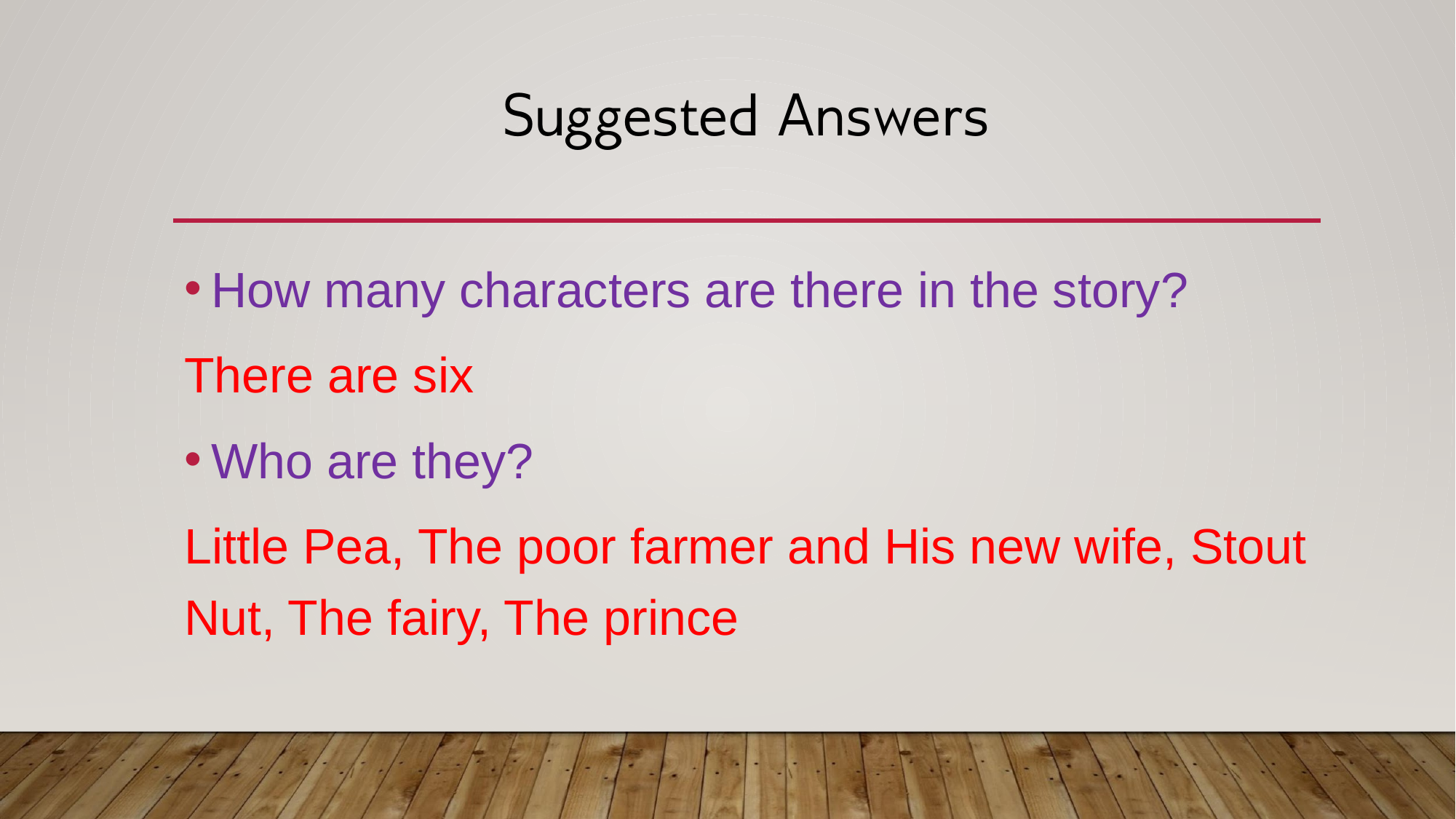

# Suggested Answers
How many characters are there in the story?
There are six
Who are they?
Little Pea, The poor farmer and His new wife, Stout Nut, The fairy, The prince